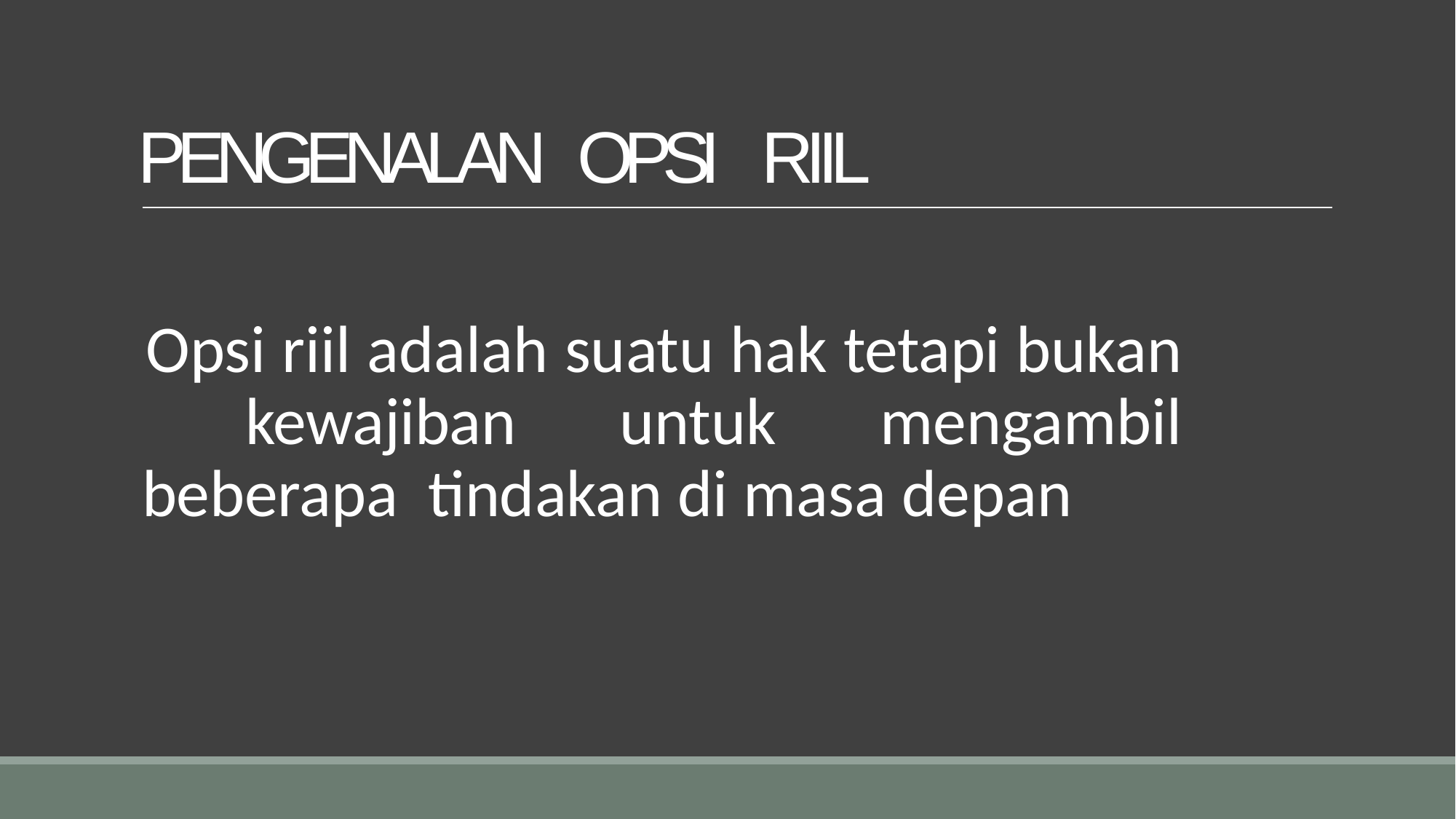

PENGENALAN  OPSI  RIIL

Opsi riil adalah suatu hak tetapi bukan  kewajiban untuk mengambil beberapa  tindakan di masa depan